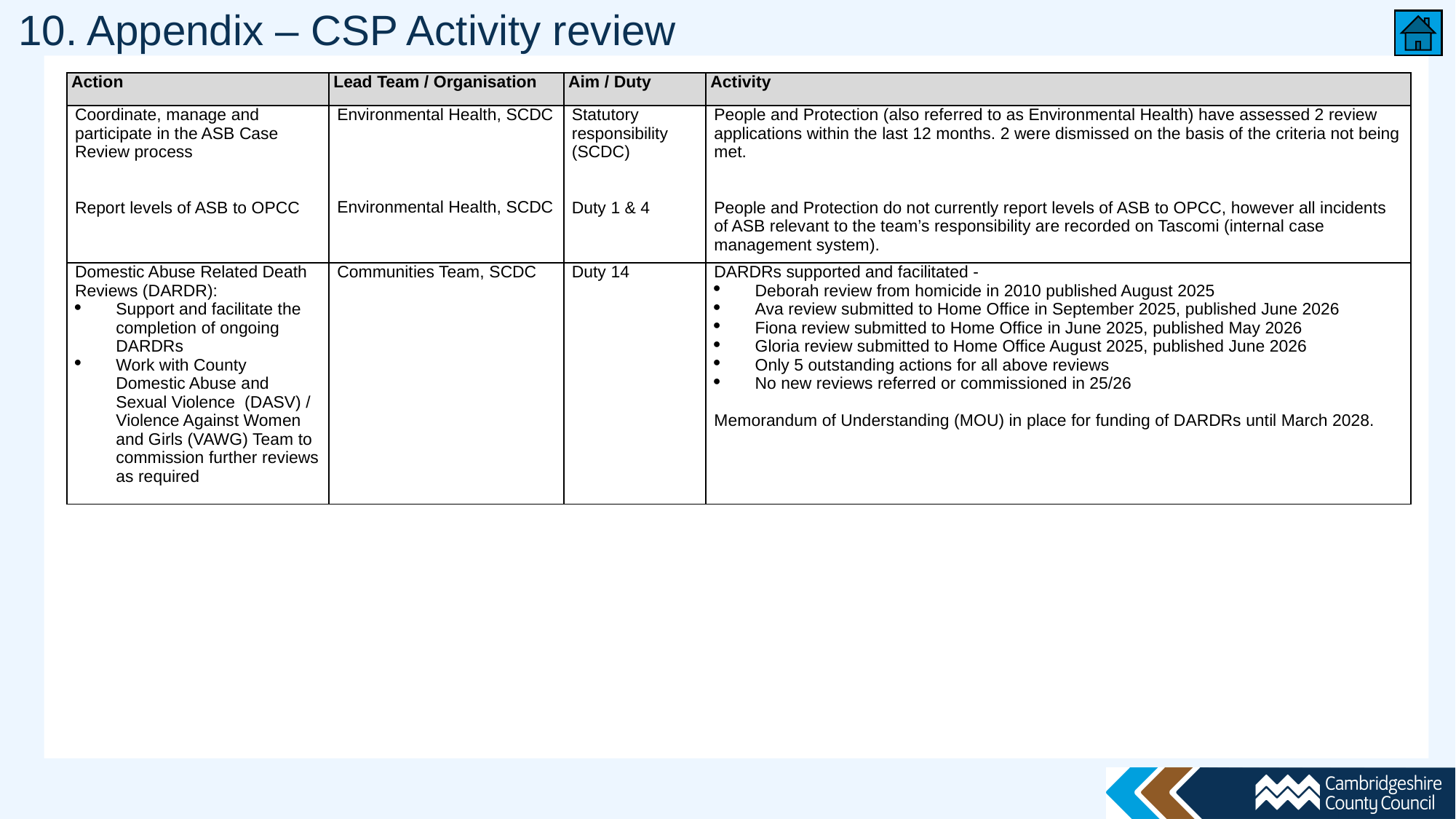

# 10. Appendix – CSP Activity review

| Action | Lead Team / Organisation | Aim / Duty | Activity |
| --- | --- | --- | --- |
| Coordinate, manage and participate in the ASB Case Review process Report levels of ASB to OPCC | Environmental Health, SCDC Environmental Health, SCDC | Statutory responsibility (SCDC) Duty 1 & 4 | People and Protection (also referred to as Environmental Health) have assessed 2 review applications within the last 12 months. 2 were dismissed on the basis of the criteria not being met. People and Protection do not currently report levels of ASB to OPCC, however all incidents of ASB relevant to the team’s responsibility are recorded on Tascomi (internal case management system). |
| Domestic Abuse Related Death Reviews (DARDR): Support and facilitate the completion of ongoing DARDRs Work with County Domestic Abuse and Sexual Violence (DASV) / Violence Against Women and Girls (VAWG) Team to commission further reviews as required | Communities Team, SCDC | Duty 14 | DARDRs supported and facilitated - Deborah review from homicide in 2010 published August 2025 Ava review submitted to Home Office in September 2025, published June 2026 Fiona review submitted to Home Office in June 2025, published May 2026 Gloria review submitted to Home Office August 2025, published June 2026 Only 5 outstanding actions for all above reviews No new reviews referred or commissioned in 25/26 Memorandum of Understanding (MOU) in place for funding of DARDRs until March 2028. |